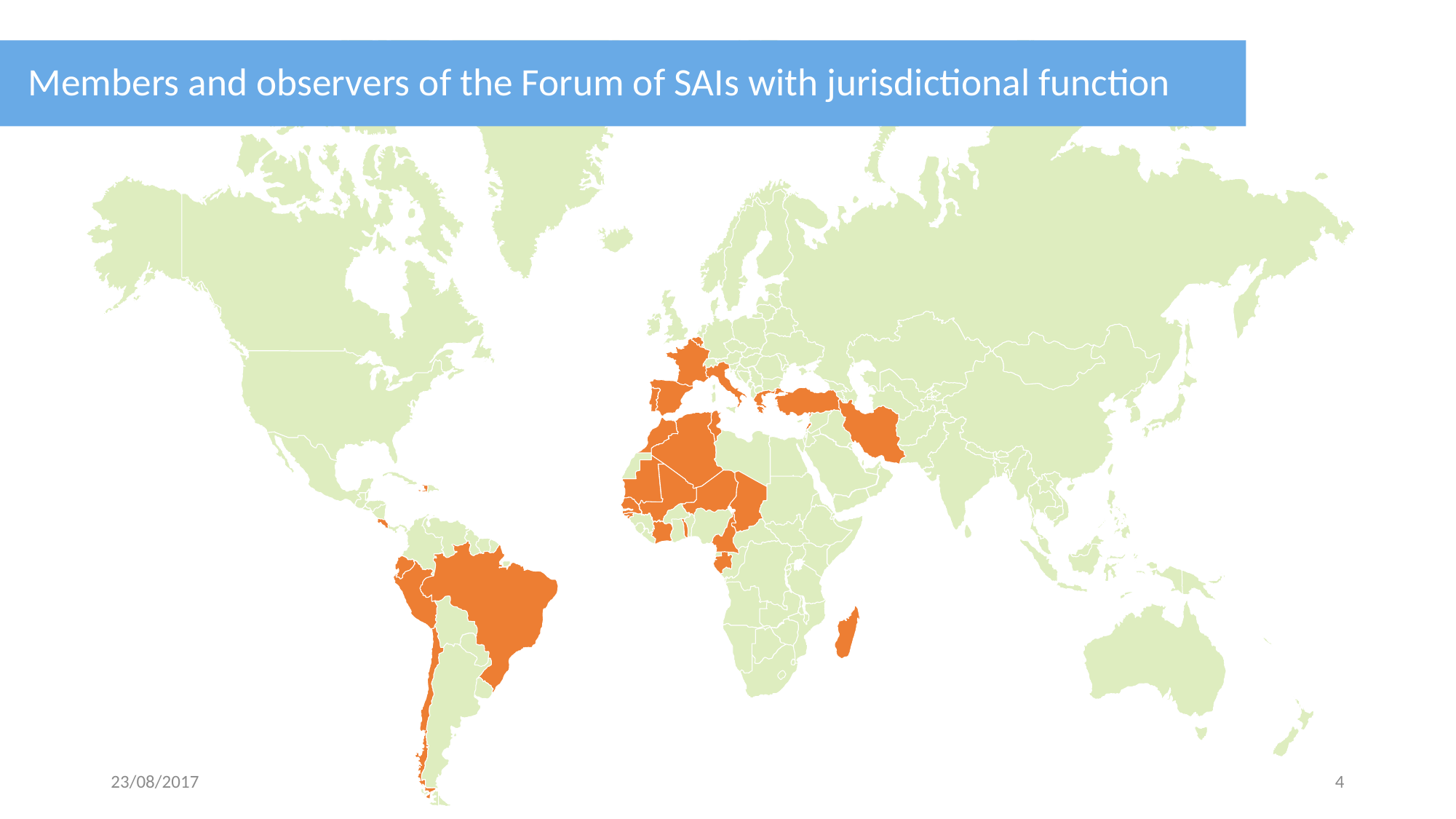

Members and observers of the Forum of SAIs with jurisdictional function
23/08/2017
4